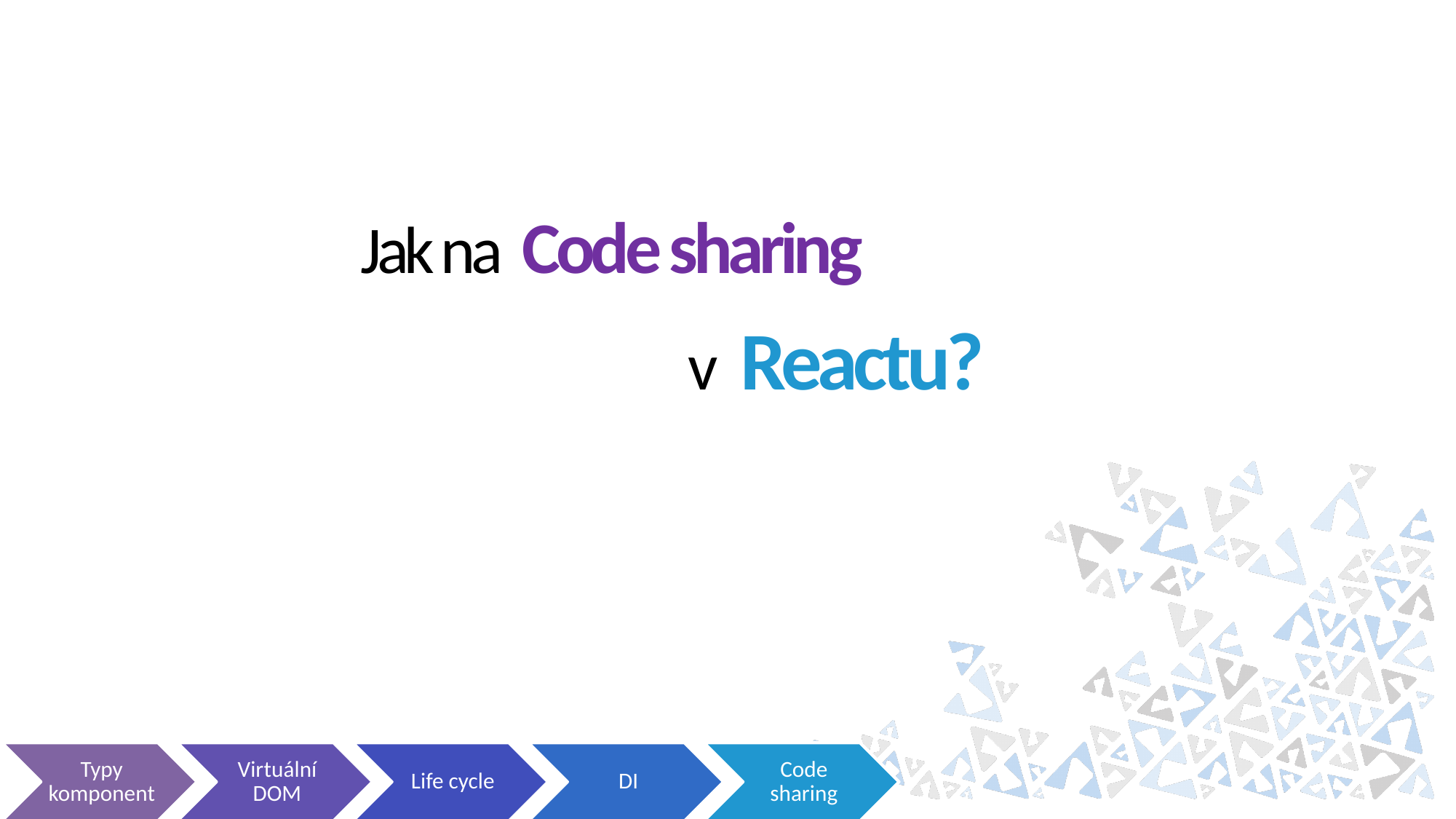

# Jak na Code sharing v Reactu?
Typy komponent
Virtuální DOM
Life cycle
DI
Code sharing